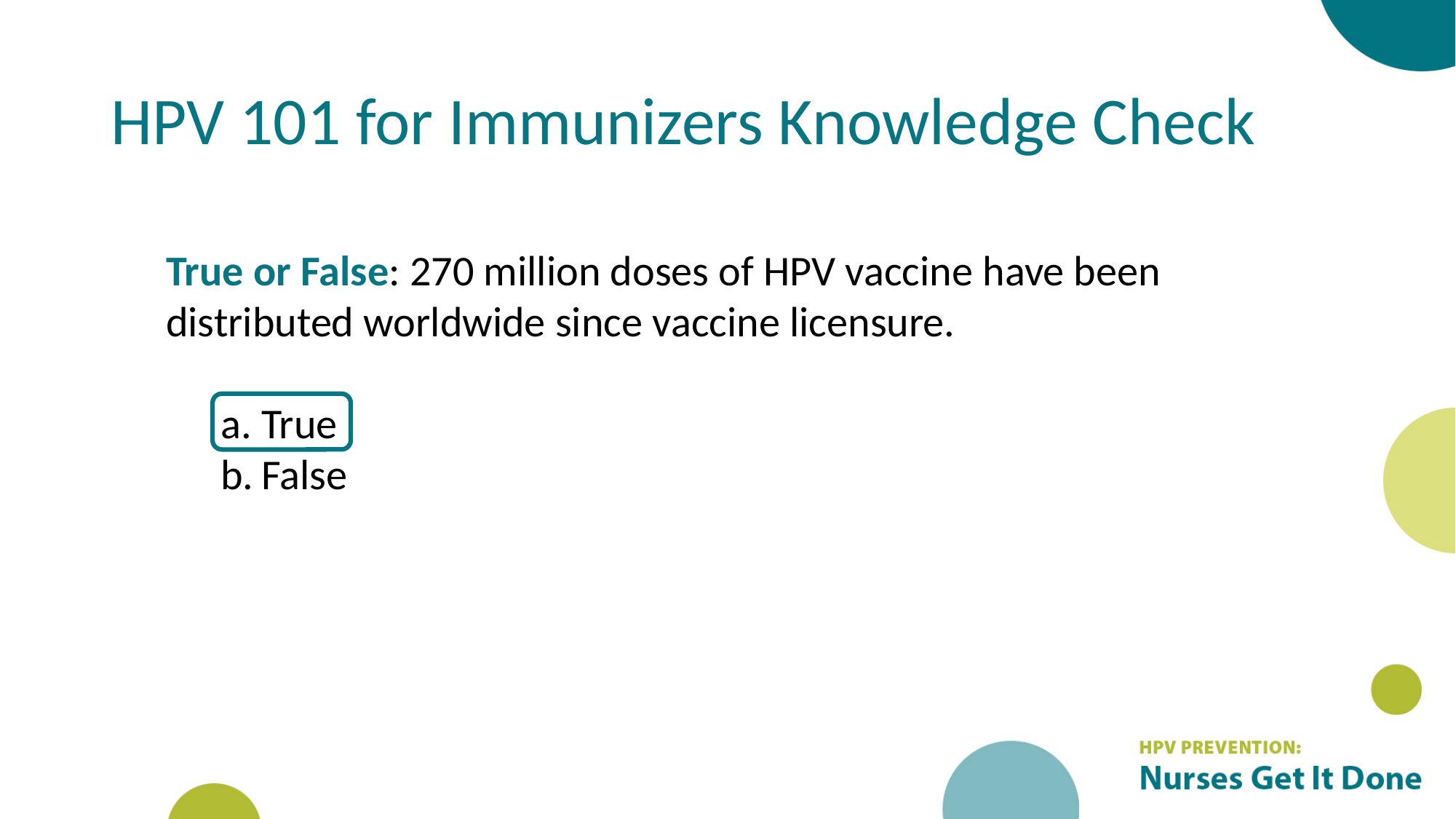

# HPV 101 for Immunizers Knowledge Check
True or False: 270 million doses of HPV vaccine have been distributed worldwide since vaccine licensure.

True
False